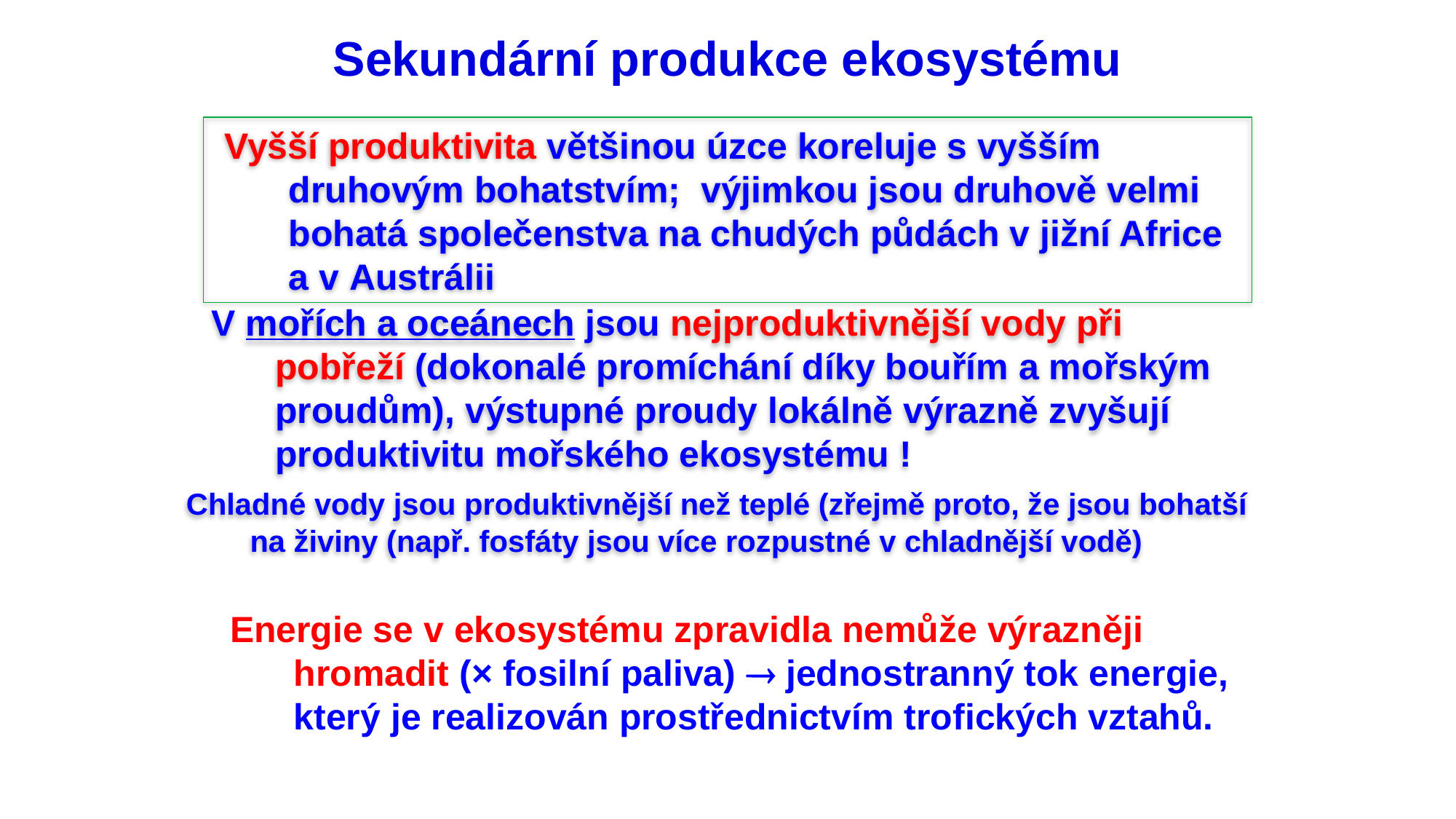

Sekundární produkce ekosystému
Vyšší produktivita většinou úzce koreluje s vyšším druhovým bohatstvím;  výjimkou jsou druhově velmi bohatá společenstva na chudých půdách v jižní Africe a v Austrálii
V mořích a oceánech jsou nejproduktivnější vody při pobřeží (dokonalé promíchání díky bouřím a mořským proudům), výstupné proudy lokálně výrazně zvyšují produktivitu mořského ekosystému !
Chladné vody jsou produktivnější než teplé (zřejmě proto, že jsou bohatší na živiny (např. fosfáty jsou více rozpustné v chladnější vodě)
Energie se v ekosystému zpravidla nemůže výrazněji hromadit (× fosilní paliva) → jednostranný tok energie, který je realizován prostřednictvím trofických vztahů.